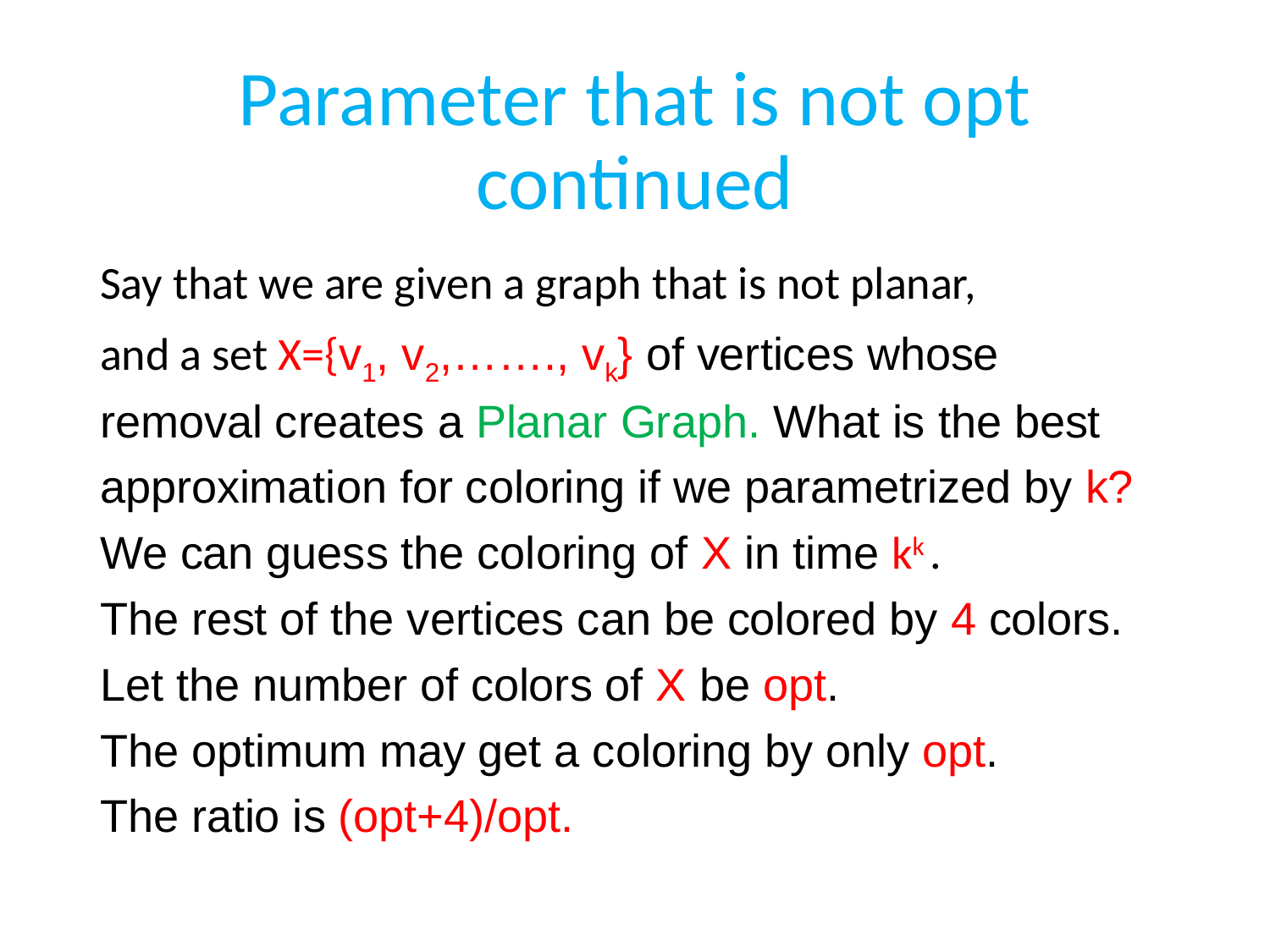

# Parameter that is not opt continued
Say that we are given a graph that is not planar,
and a set X={v1, v2,……., vk} of vertices whose
removal creates a Planar Graph. What is the best
approximation for coloring if we parametrized by k?
We can guess the coloring of X in time kk .
The rest of the vertices can be colored by 4 colors.
Let the number of colors of X be opt.
The optimum may get a coloring by only opt.
The ratio is (opt+4)/opt.